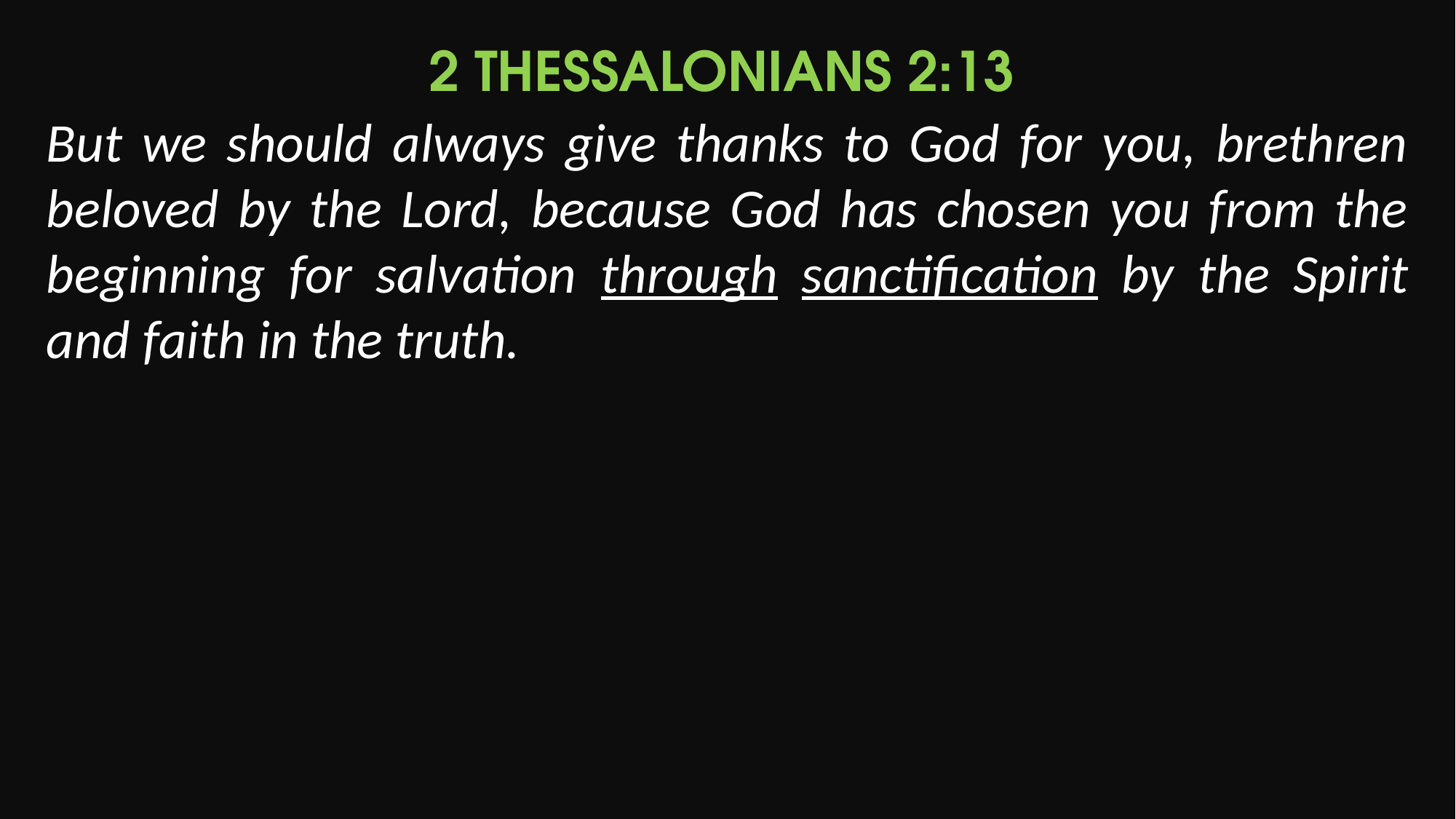

2 Thessalonians 2:13
But we should always give thanks to God for you, brethren beloved by the Lord, because God has chosen you from the beginning for salvation through sanctification by the Spirit and faith in the truth.